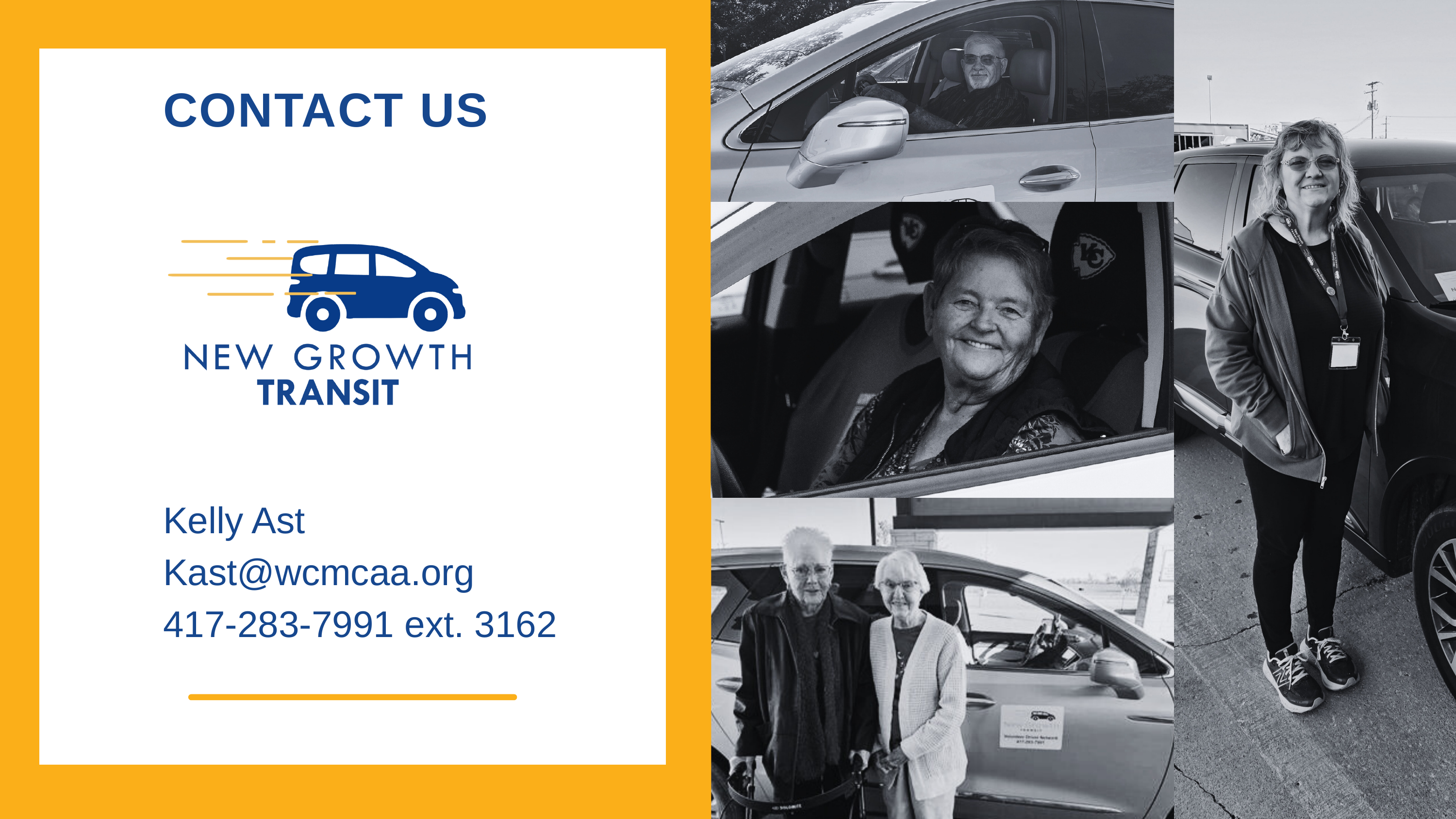

CONTACT US

Kelly Ast
Kast@wcmcaa.org
417-283-7991 ext. 3162